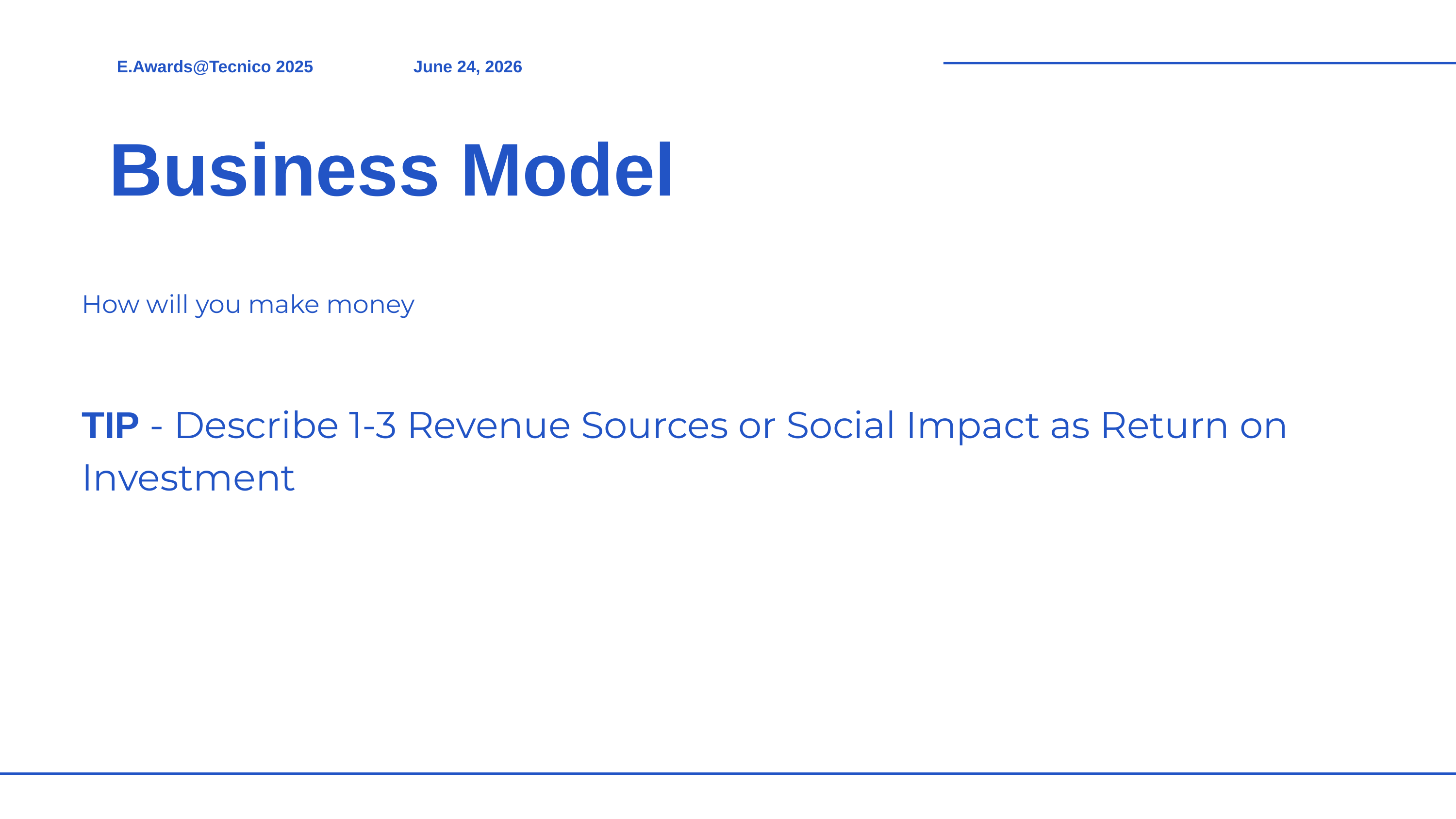

E.Awards@Tecnico 2025
June 24, 2026

Business Model
How will you make money
TIP - Describe 1-3 Revenue Sources or Social Impact as Return on Investment